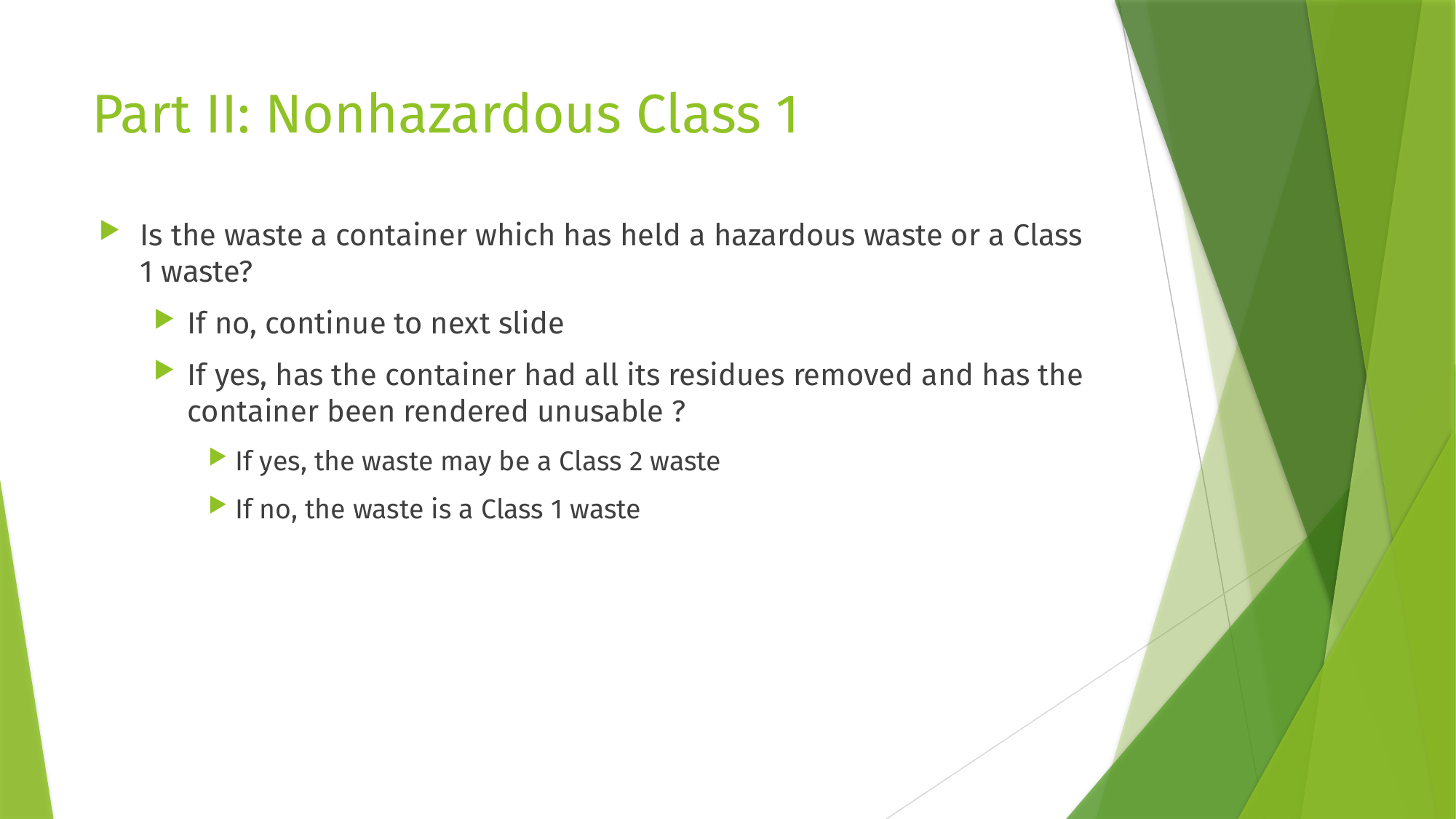

# Part II: Nonhazardous Class 1
Is the waste a container which has held a hazardous waste or a Class 1 waste?
If no, continue to next slide
If yes, has the container had all its residues removed and has the container been rendered unusable ?
If yes, the waste may be a Class 2 waste
If no, the waste is a Class 1 waste